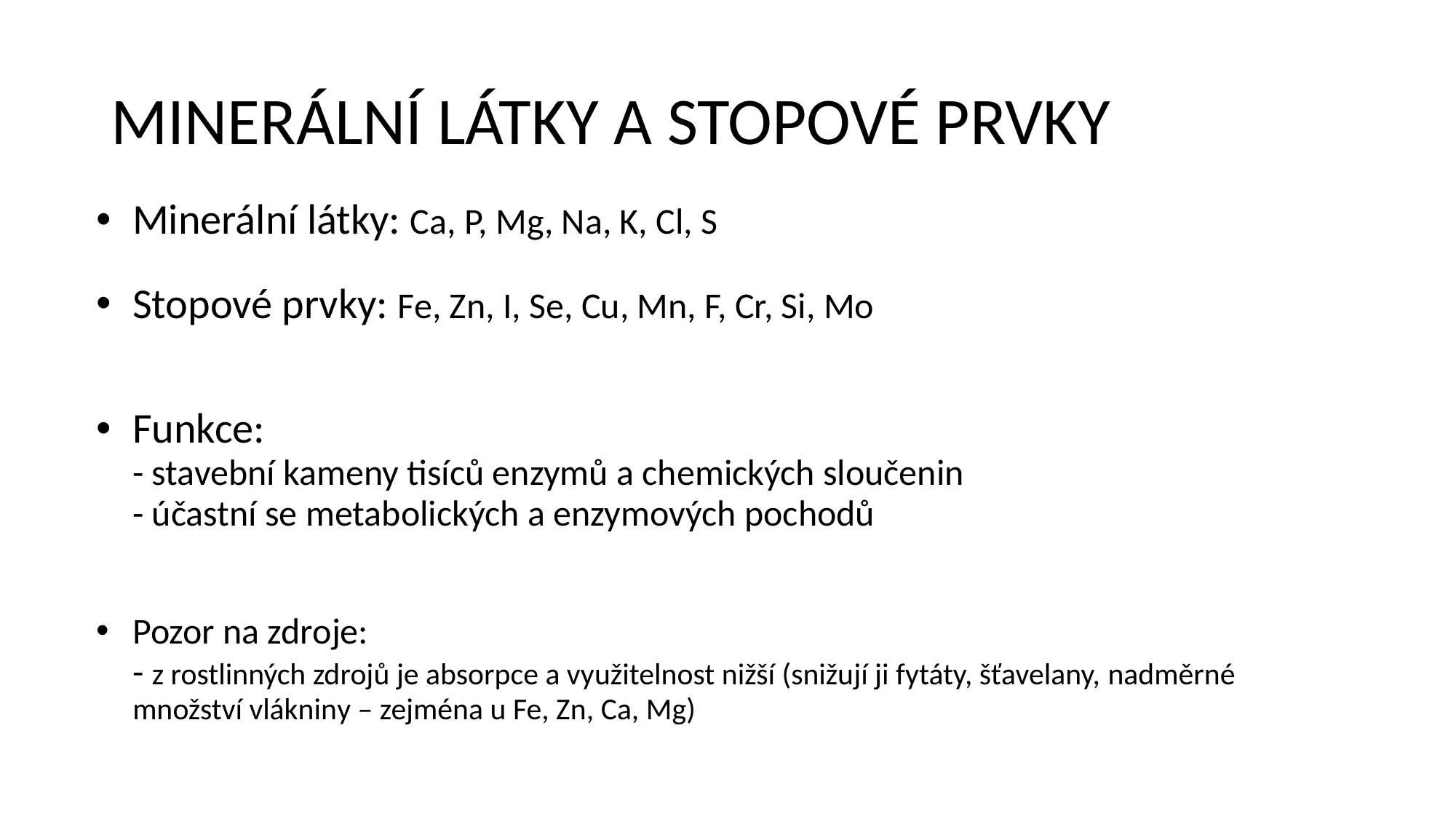

# MINERÁLNÍ LÁTKY A STOPOVÉ PRVKY
Minerální látky: Ca, P, Mg, Na, K, Cl, S
Stopové prvky: Fe, Zn, I, Se, Cu, Mn, F, Cr, Si, Mo
Funkce:
- stavební kameny tisíců enzymů a chemických sloučenin
- účastní se metabolických a enzymových pochodů
Pozor na zdroje:
- z rostlinných zdrojů je absorpce a využitelnost nižší (snižují ji fytáty, šťavelany, nadměrné množství vlákniny – zejména u Fe, Zn, Ca, Mg)